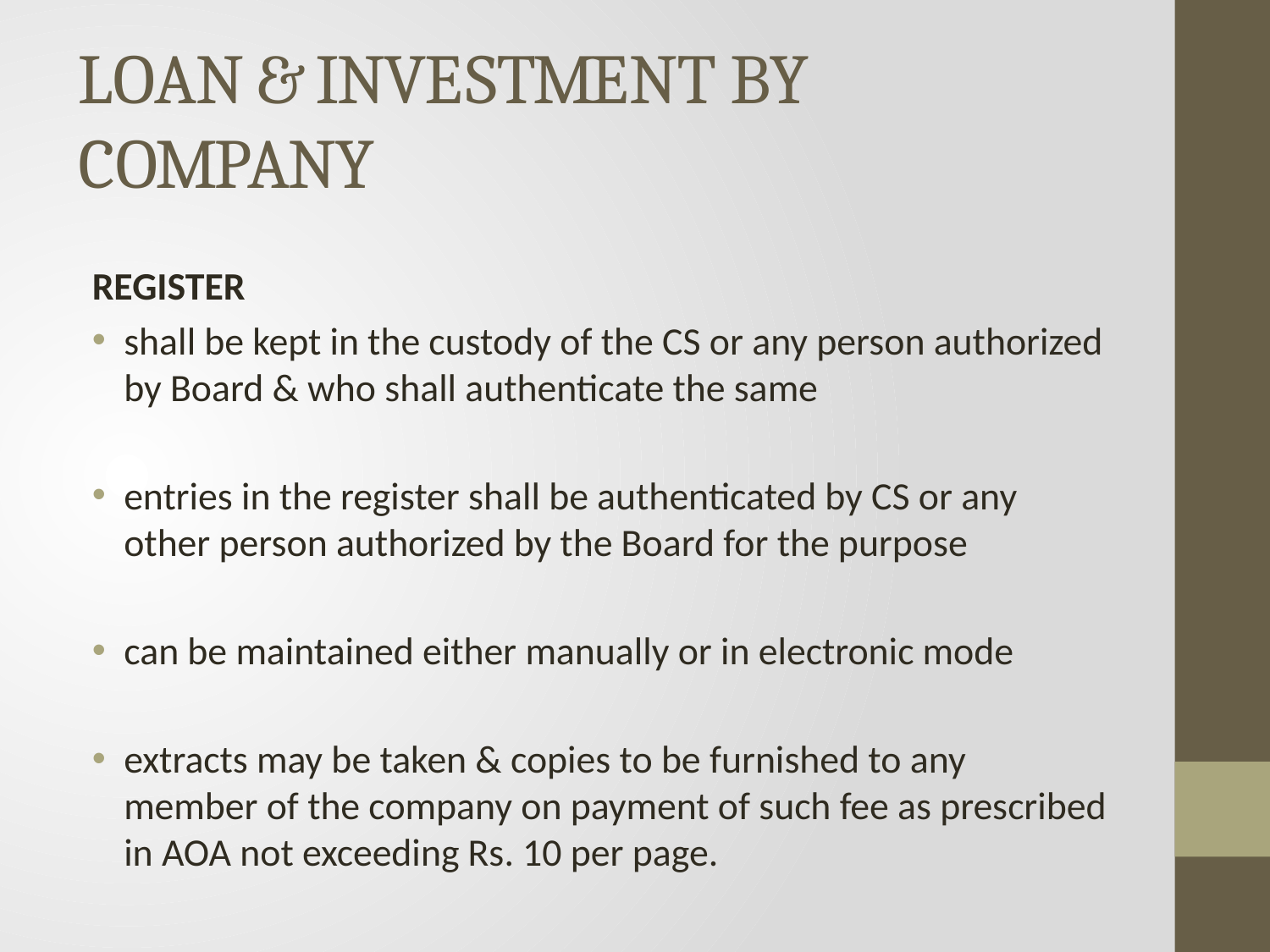

# LOAN & INVESTMENT BY COMPANY

REGISTER
shall be kept in the custody of the CS or any person authorized by Board & who shall authenticate the same

entries in the register shall be authenticated by CS or any other person authorized by the Board for the purpose

can be maintained either manually or in electronic mode

extracts may be taken & copies to be furnished to any member of the company on payment of such fee as prescribed in AOA not exceeding Rs. 10 per page.